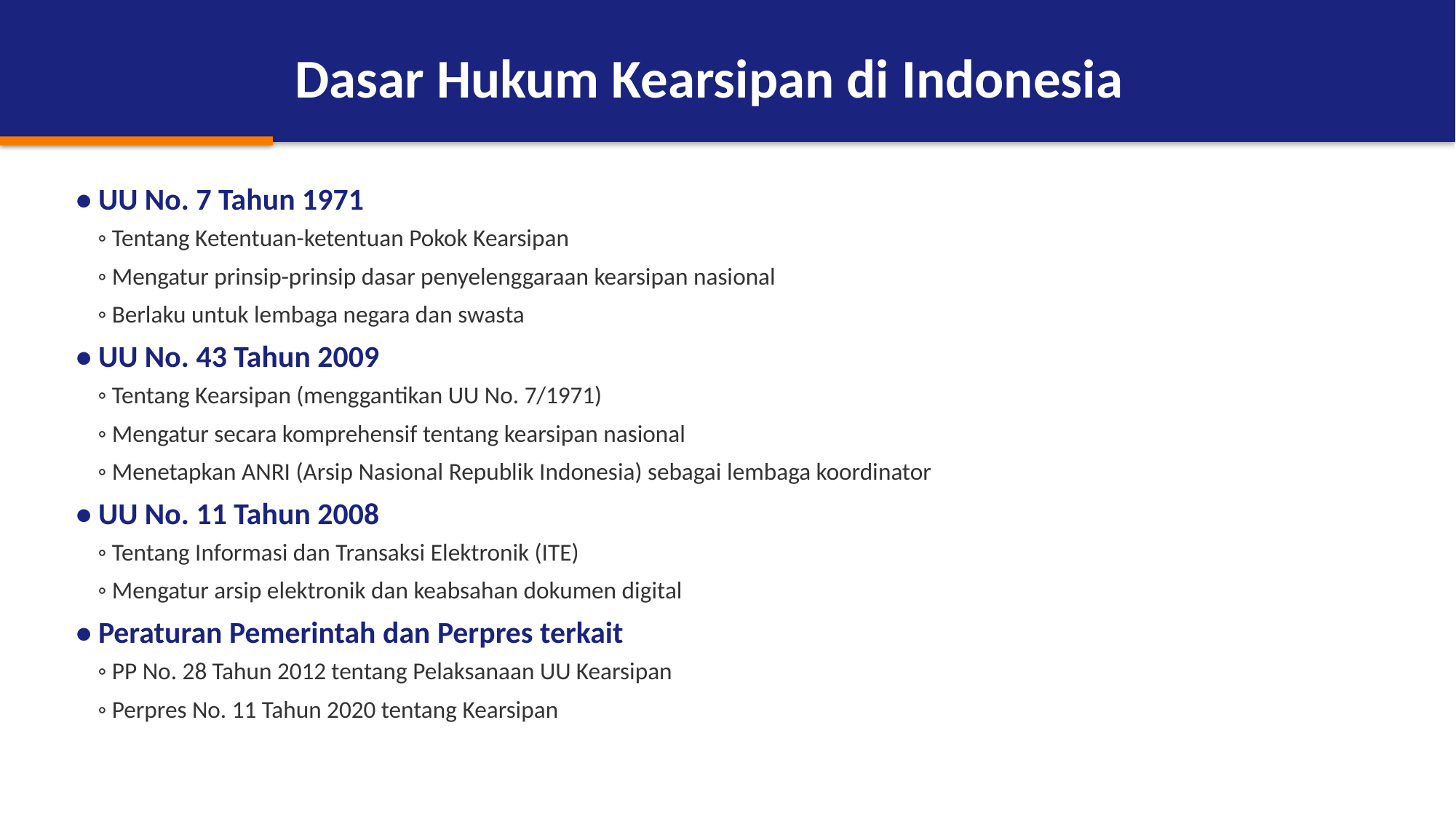

Dasar Hukum Kearsipan di Indonesia

• UU No. 7 Tahun 1971
    ◦ Tentang Ketentuan-ketentuan Pokok Kearsipan
    ◦ Mengatur prinsip-prinsip dasar penyelenggaraan kearsipan nasional
    ◦ Berlaku untuk lembaga negara dan swasta
• UU No. 43 Tahun 2009
    ◦ Tentang Kearsipan (menggantikan UU No. 7/1971)
    ◦ Mengatur secara komprehensif tentang kearsipan nasional
    ◦ Menetapkan ANRI (Arsip Nasional Republik Indonesia) sebagai lembaga koordinator
• UU No. 11 Tahun 2008
    ◦ Tentang Informasi dan Transaksi Elektronik (ITE)
    ◦ Mengatur arsip elektronik dan keabsahan dokumen digital
• Peraturan Pemerintah dan Perpres terkait
    ◦ PP No. 28 Tahun 2012 tentang Pelaksanaan UU Kearsipan
    ◦ Perpres No. 11 Tahun 2020 tentang Kearsipan